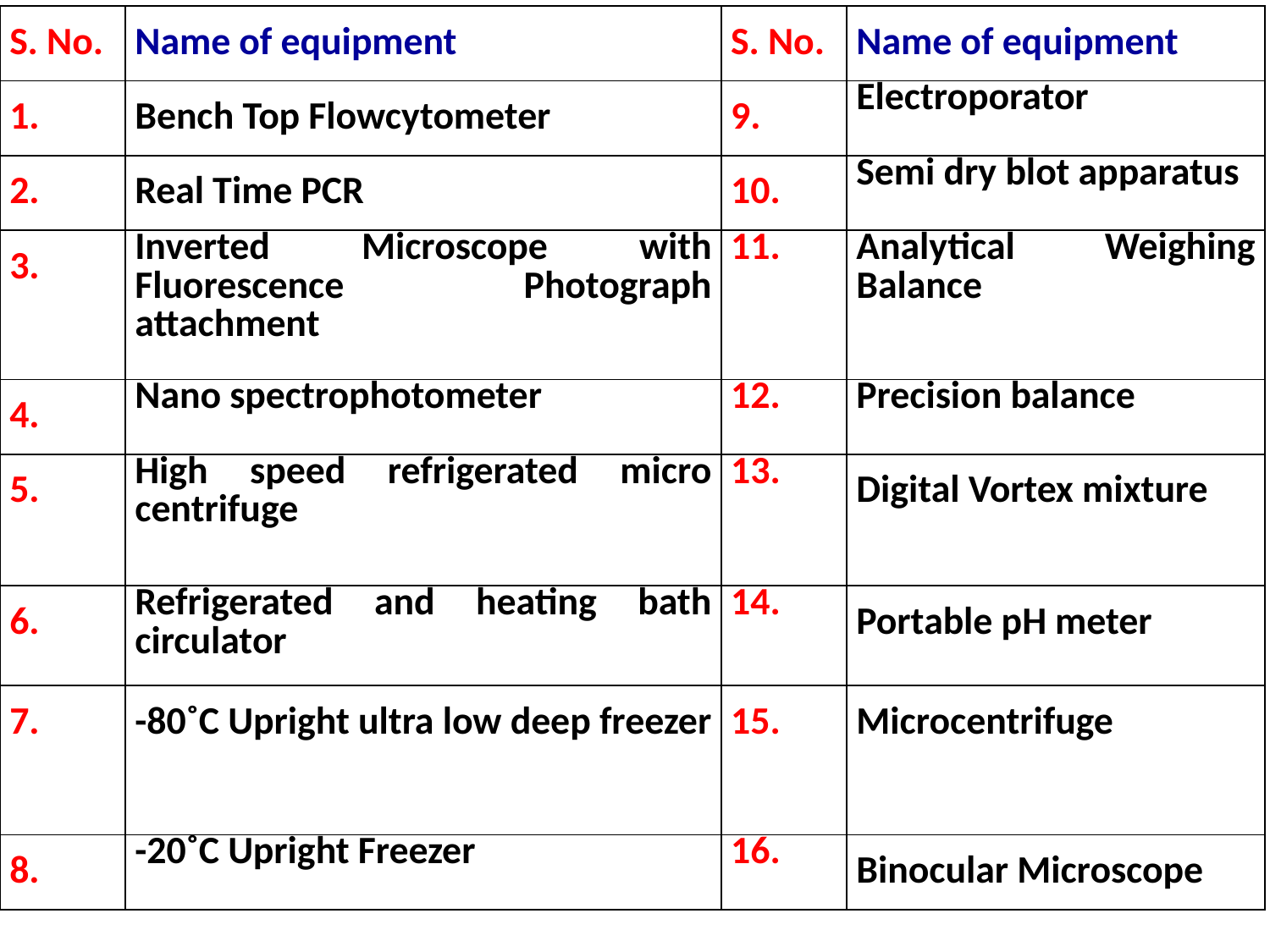

| S. No. | Name of equipment | S. No. | Name of equipment |
| --- | --- | --- | --- |
|  | Bench Top Flowcytometer | 9. | Electroporator |
| 2. | Real Time PCR | 10. | Semi dry blot apparatus |
| 3. | Inverted Microscope with Fluorescence Photograph attachment | 11. | Analytical Weighing Balance |
| 4. | Nano spectrophotometer | 12. | Precision balance |
| 5. | High speed refrigerated micro centrifuge | 13. | Digital Vortex mixture |
| 6. | Refrigerated and heating bath circulator | 14. | Portable pH meter |
| 7. | -80˚C Upright ultra low deep freezer | 15. | Microcentrifuge |
| 8. | -20˚C Upright Freezer | 16. | Binocular Microscope |
#